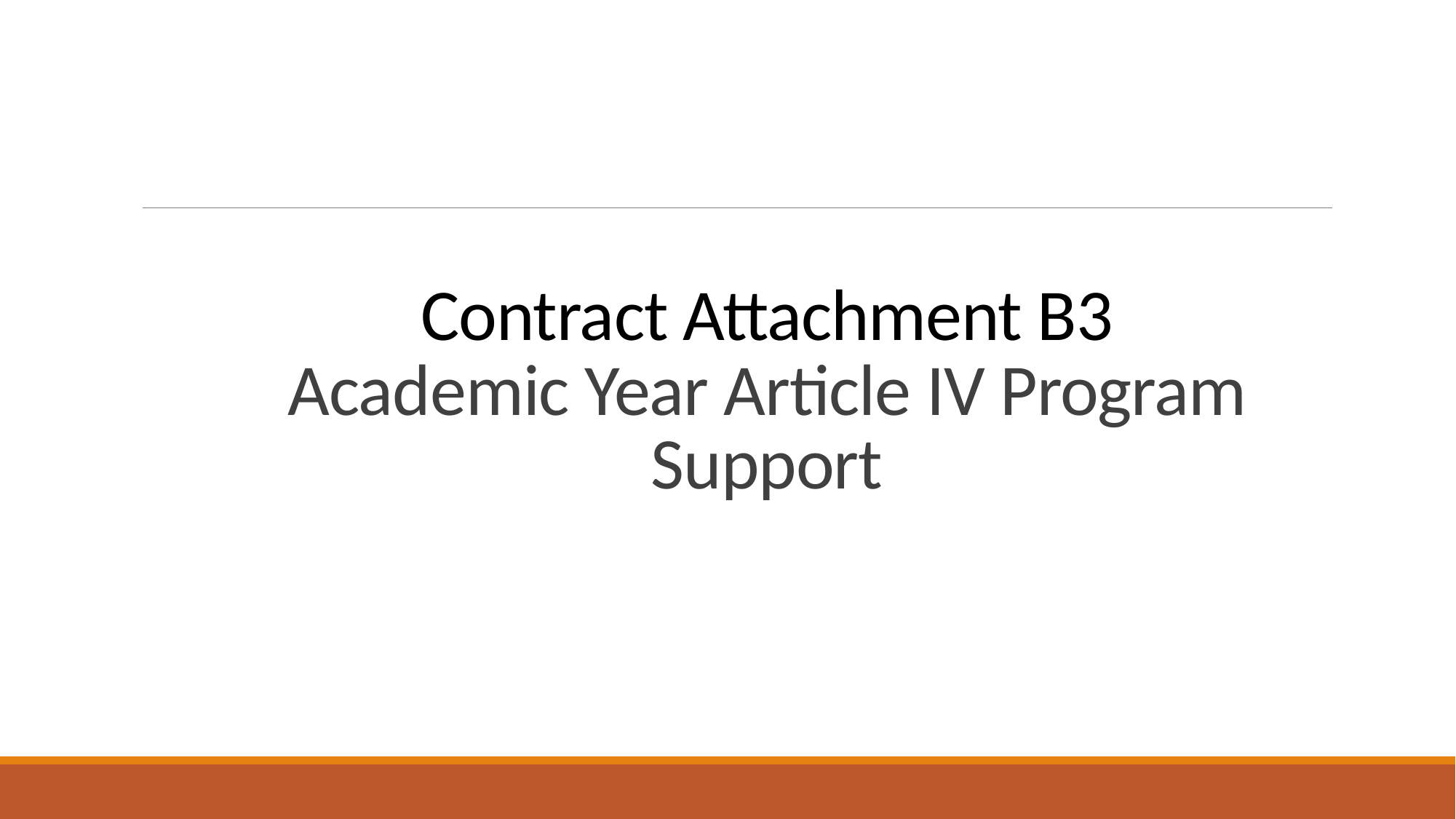

# Contract Attachment B3 Academic Year Article IV Program Support